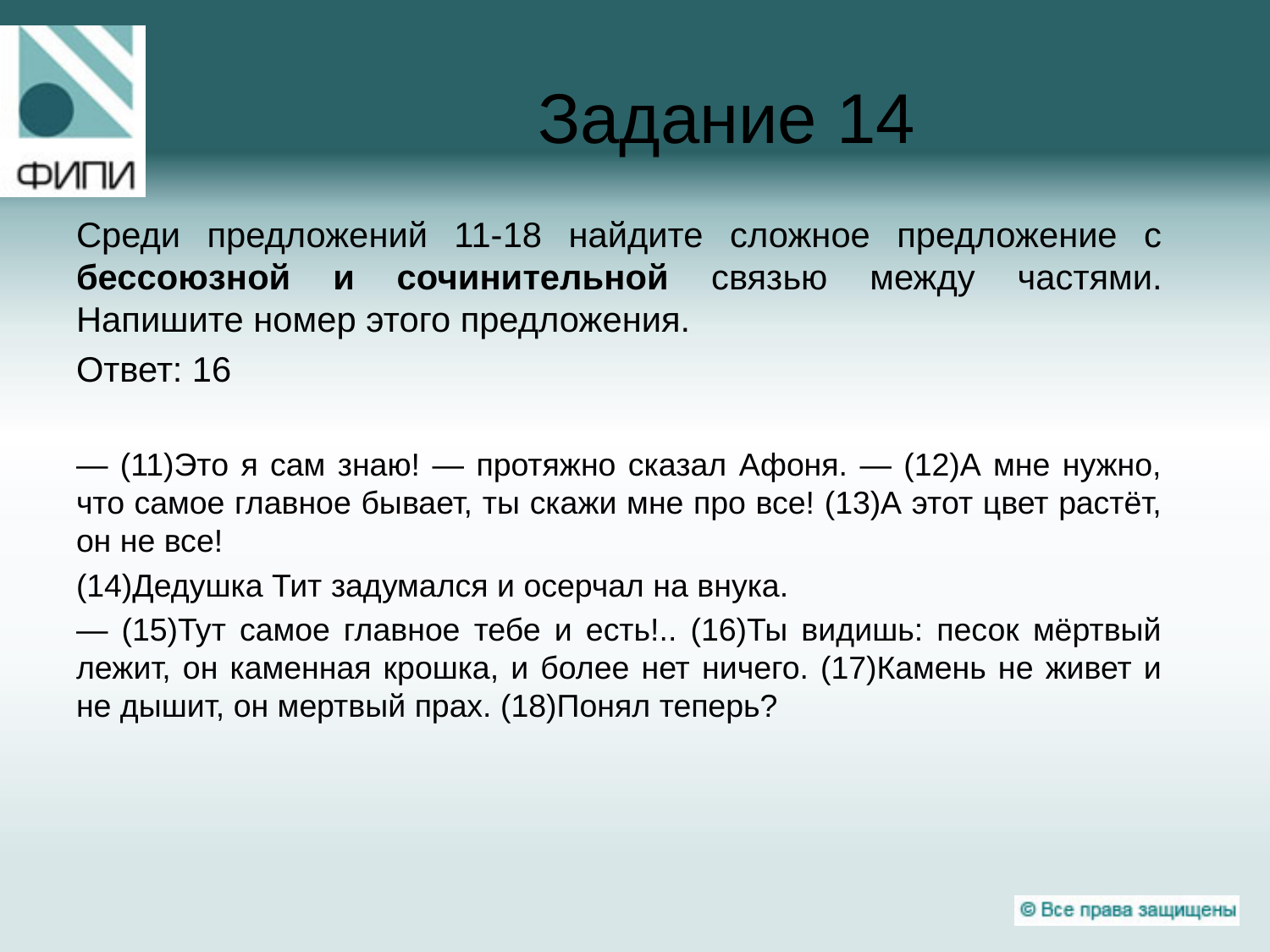

# Задание 14
Среди предложений 11-18 найдите сложное предложение с бессоюзной и сочинительной связью между частями. Напишите номер этого предложения.
Ответ: 16

— (11)Это я сам знаю! — протяжно сказал Афоня. — (12)А мне нужно, что самое главное бывает, ты скажи мне про все! (13)А этот цвет растёт, он не все!
(14)Дедушка Тит задумался и осерчал на внука.
— (15)Тут самое главное тебе и есть!.. (16)Ты видишь: песок мёртвый лежит, он каменная крошка, и более нет ничего. (17)Камень не живет и не дышит, он мертвый прах. (18)Понял теперь?